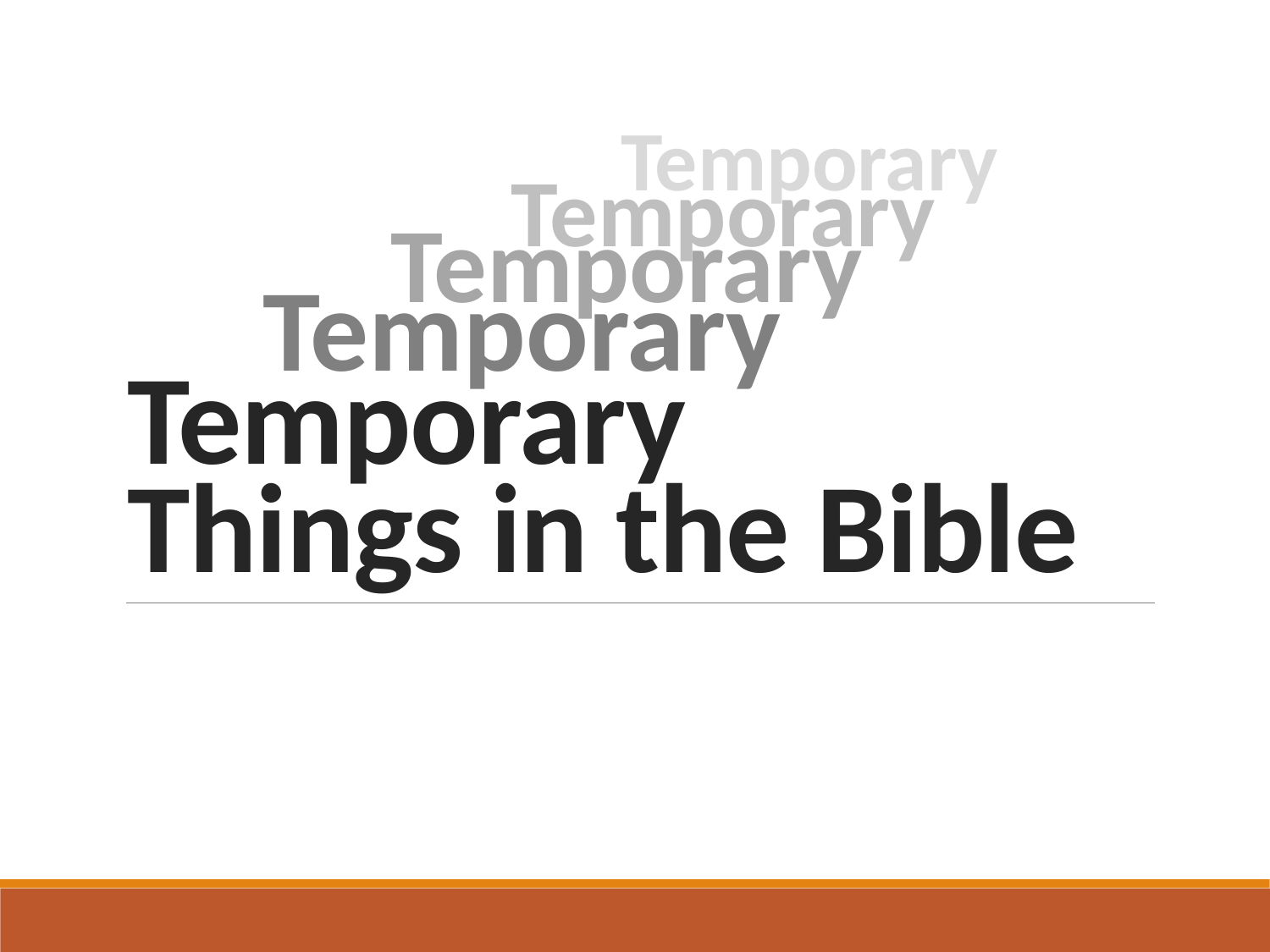

Temporary
# Temporary Things in the Bible
Temporary
Temporary
Temporary